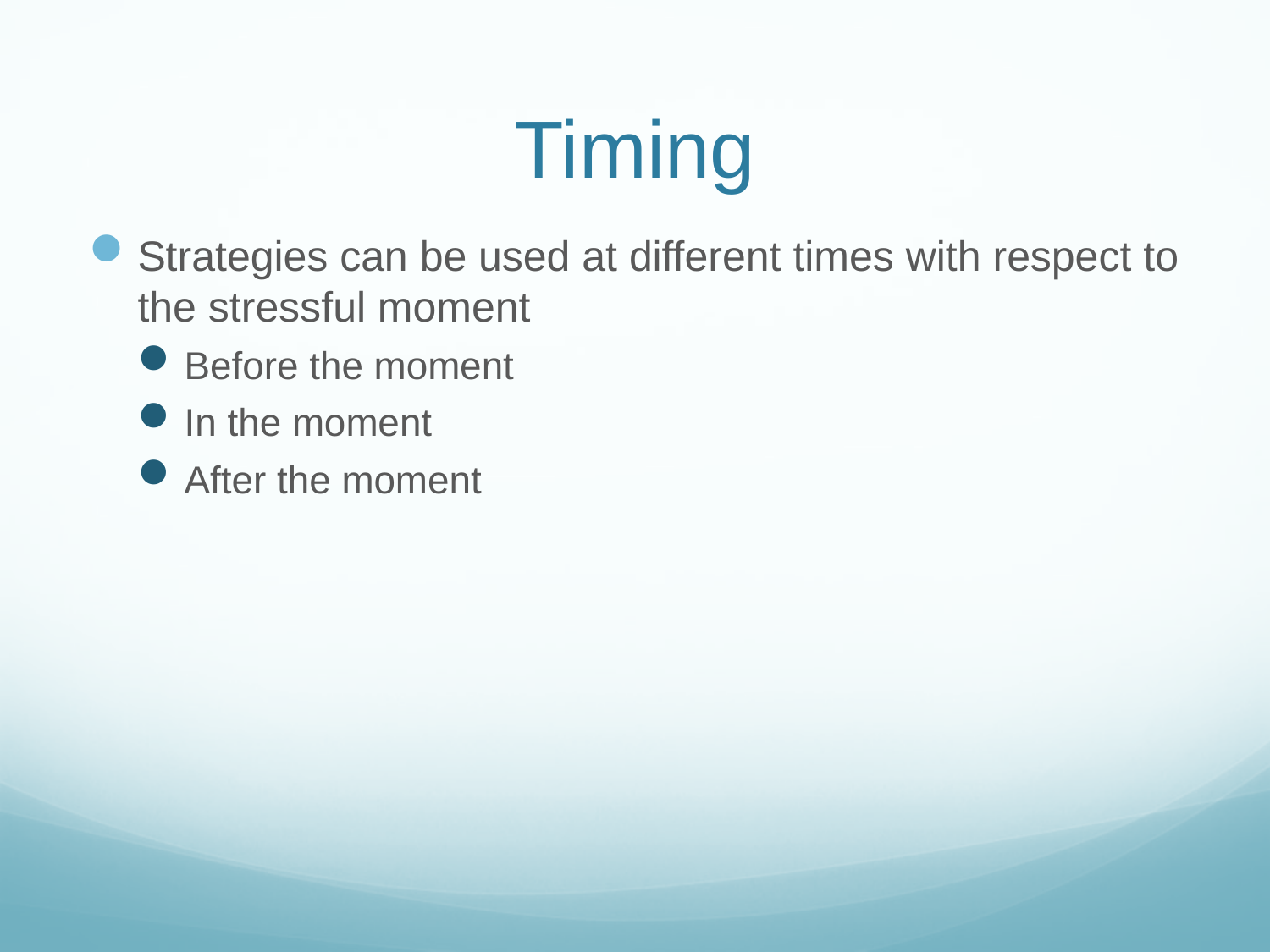

# Timing
Strategies can be used at different times with respect to the stressful moment
Before the moment
In the moment
After the moment